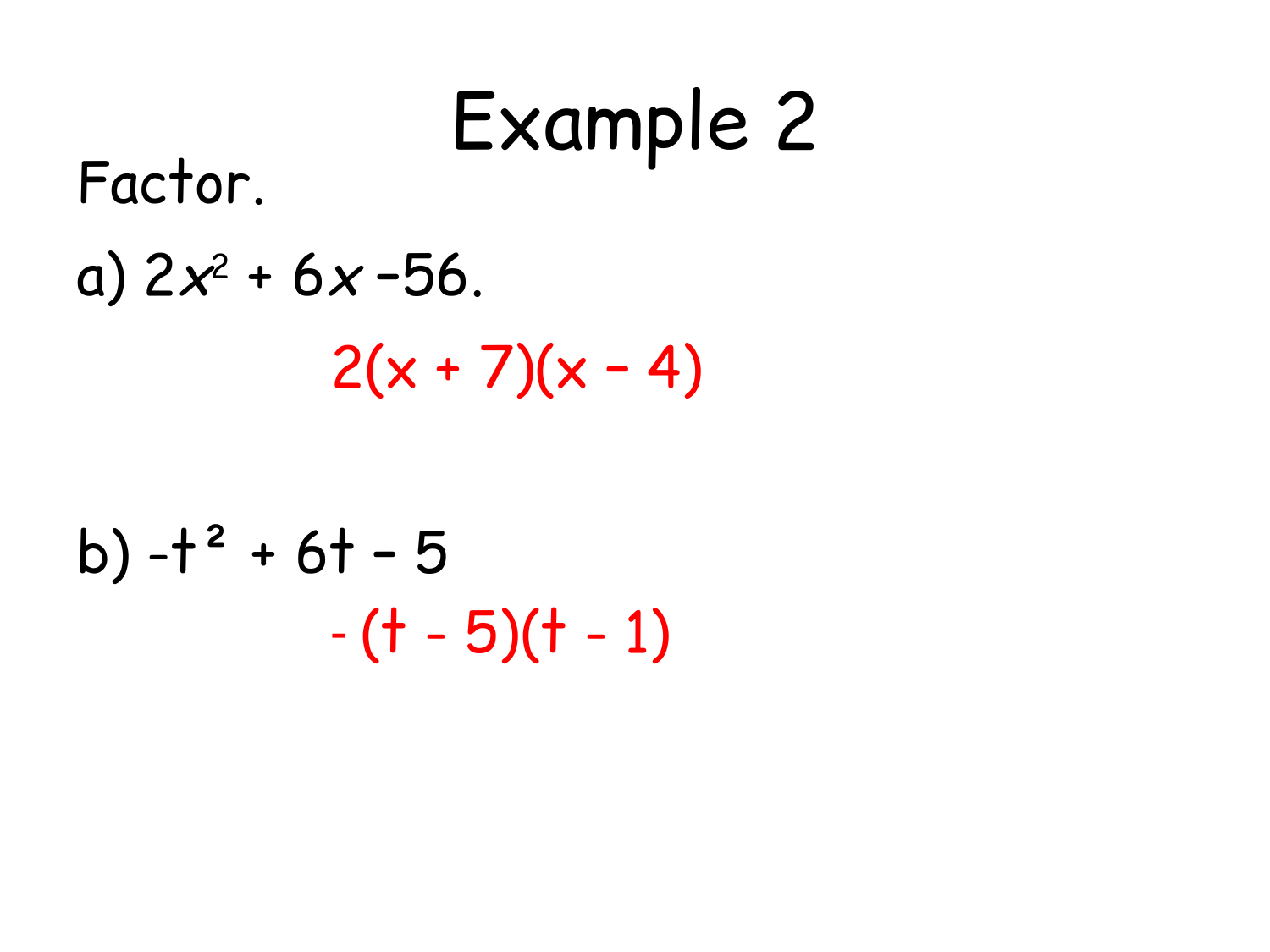

# Example 2
Factor.
a) 2x2 + 6x –56.
		2(x + 7)(x – 4)

b) -t² + 6t – 5
		- (t - 5)(t - 1)